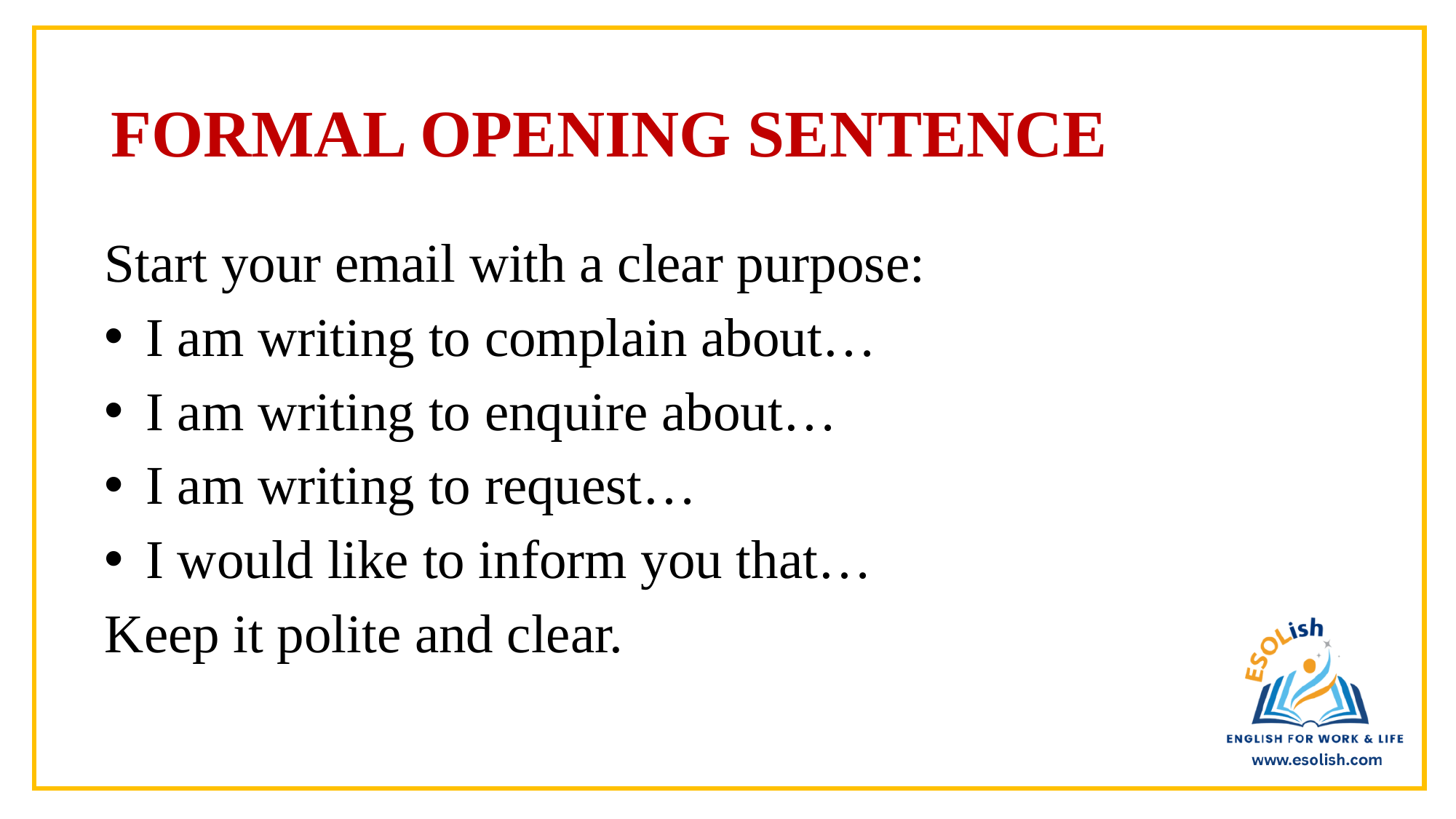

# FORMAL OPENING SENTENCE
Start your email with a clear purpose:
I am writing to complain about…
I am writing to enquire about…
I am writing to request…
I would like to inform you that…
Keep it polite and clear.